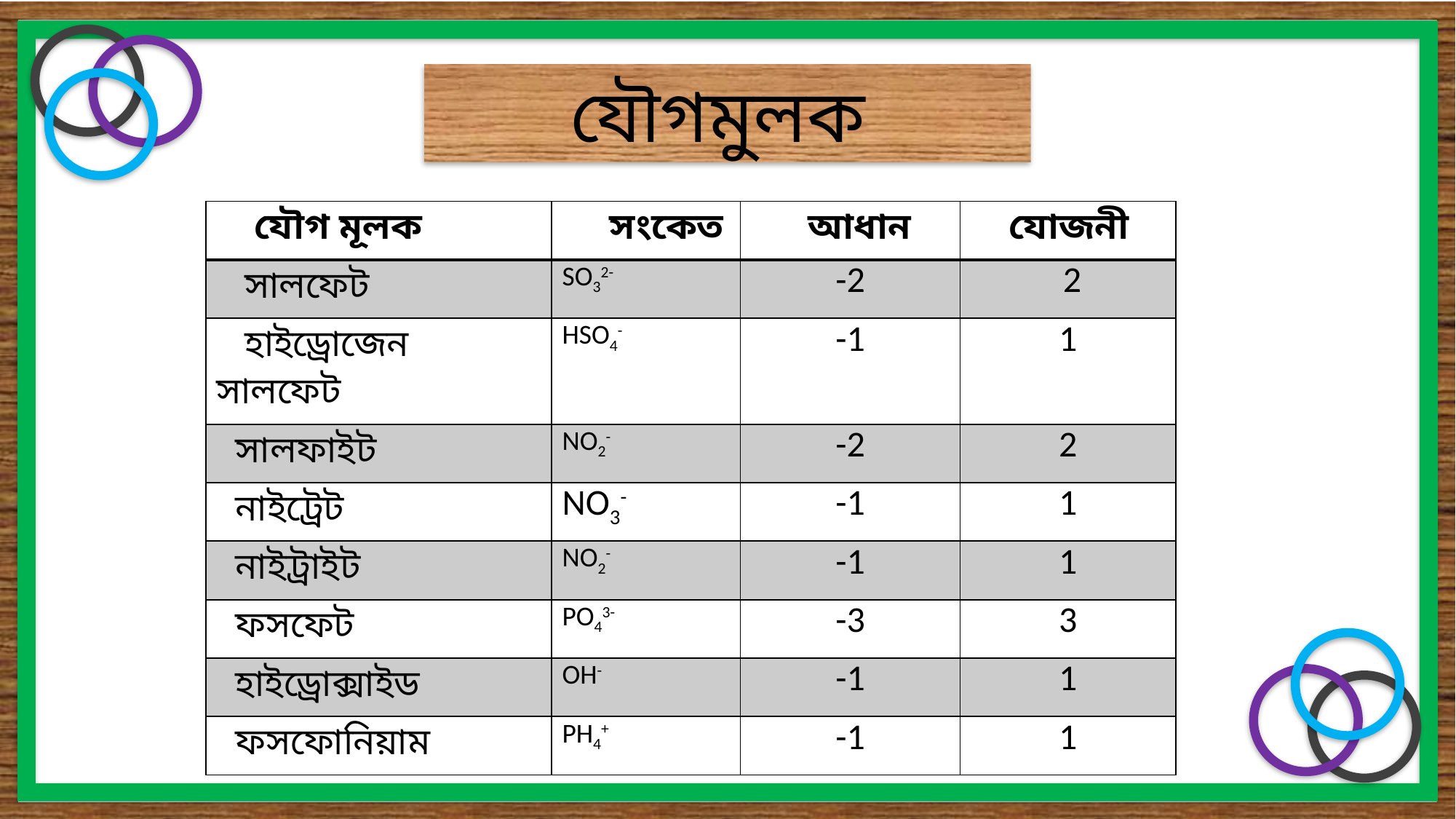

যৌগমুলক
| যৌগ মূলক | সংকেত | আধান | যোজনী |
| --- | --- | --- | --- |
| সালফেট | SO32- | -2 | 2 |
| হাইড্রোজেন সালফেট | HSO4- | -1 | 1 |
| সালফাইট | NO2- | -2 | 2 |
| নাইট্রেট | NO3- | -1 | 1 |
| নাইট্রাইট | NO2- | -1 | 1 |
| ফসফেট | PO43- | -3 | 3 |
| হাইড্রোক্সাইড | OH- | -1 | 1 |
| ফসফোনিয়াম | PH4+ | -1 | 1 |